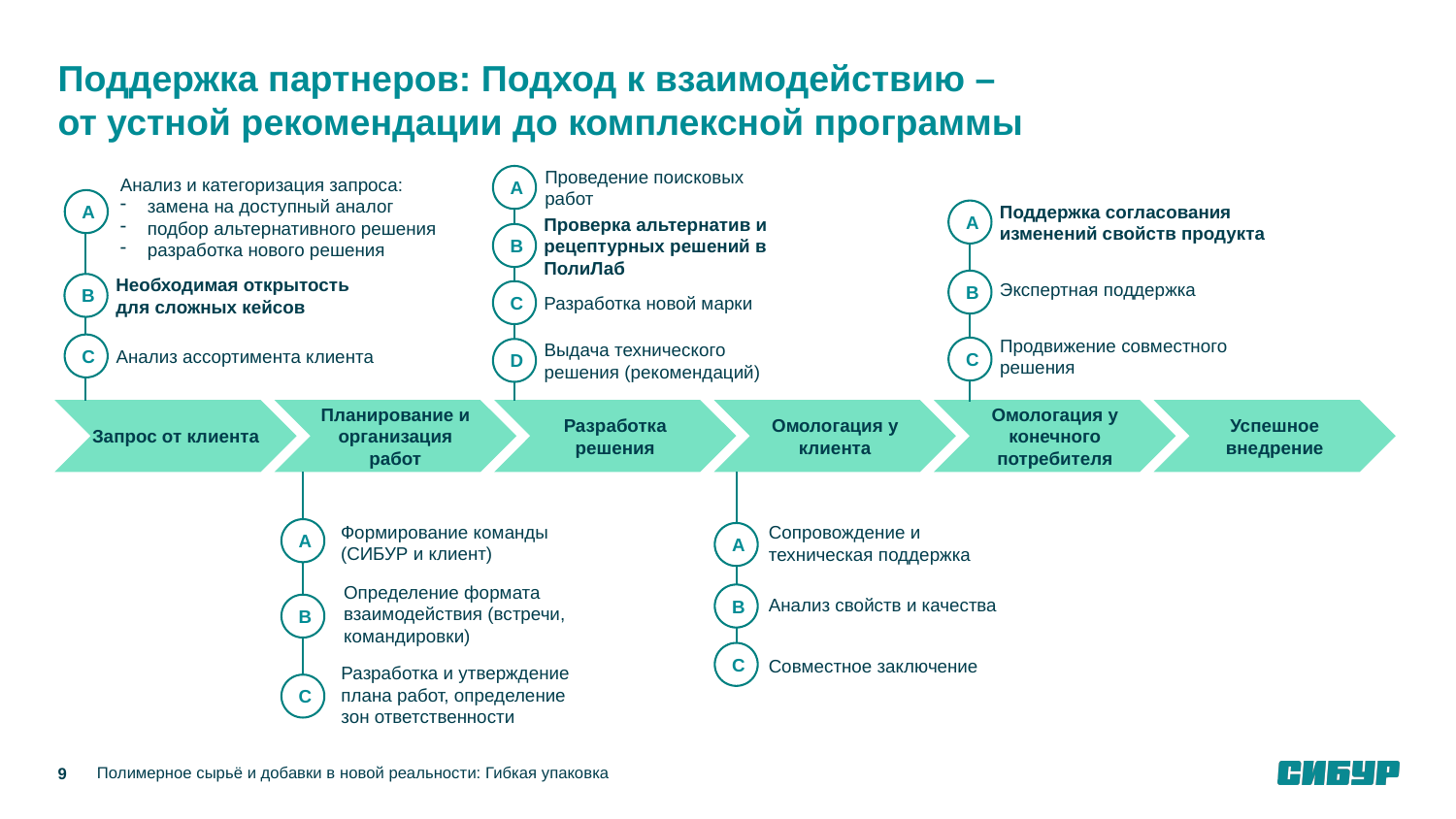

# Поддержка партнеров: Подход к взаимодействию – от устной рекомендации до комплексной программы

Проведение поисковых работ
Анализ и категоризация запроса:
замена на доступный аналог
подбор альтернативного решения
разработка нового решения
А
А
Поддержка согласования изменений свойств продукта
А
Проверка альтернатив и рецептурных решений в ПолиЛаб
B
Экспертная поддержка
Необходимая открытость для сложных кейсов
В
Разработка новой марки
B
С
Анализ ассортимента клиента
Продвижение совместного решения
Выдача технического решения (рекомендаций)
С
С
D
Запрос от клиента
Планирование и организация работ
Разработка решения
Омологация у клиента
Омологация у конечного потребителя
Успешное внедрение
Формирование команды (СИБУР и клиент)
Сопровождение и
техническая поддержка
А
А
Анализ свойств и качества
Определение формата взаимодействия (встречи, командировки)
В
В
Совместное заключение
С
Разработка и утверждение плана работ, определение
зон ответственности
С
Полимерное сырьё и добавки в новой реальности: Гибкая упаковка
9